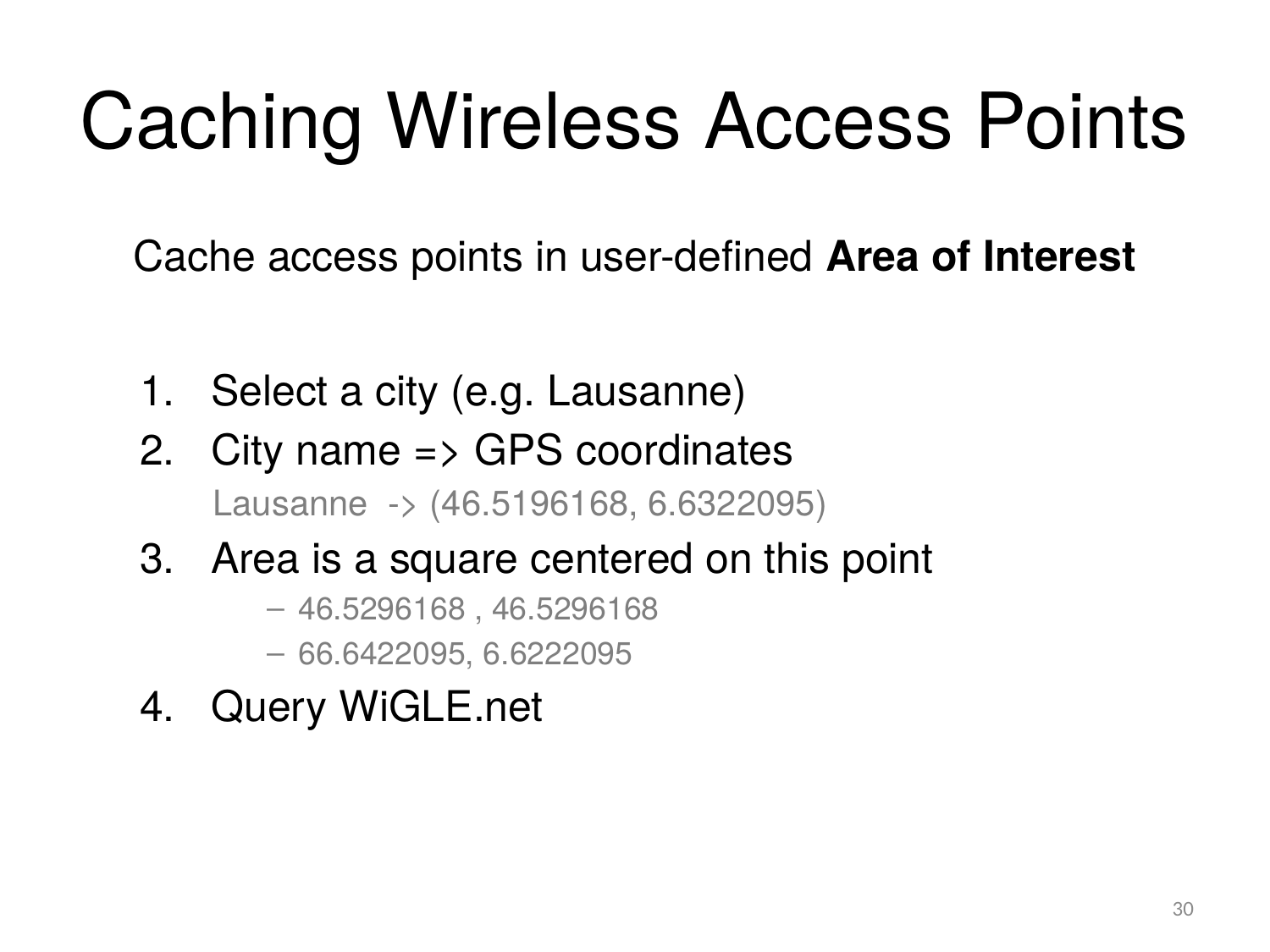

# Caching Wireless Access Points
Cache access points in user-defined Area of Interest

Select a city (e.g. Lausanne)
City name => GPS coordinates
 Lausanne  -> (46.5196168, 6.6322095)
Area is a square centered on this point
46.5296168 , 46.5296168
66.6422095, 6.6222095
Query WiGLE.net
30